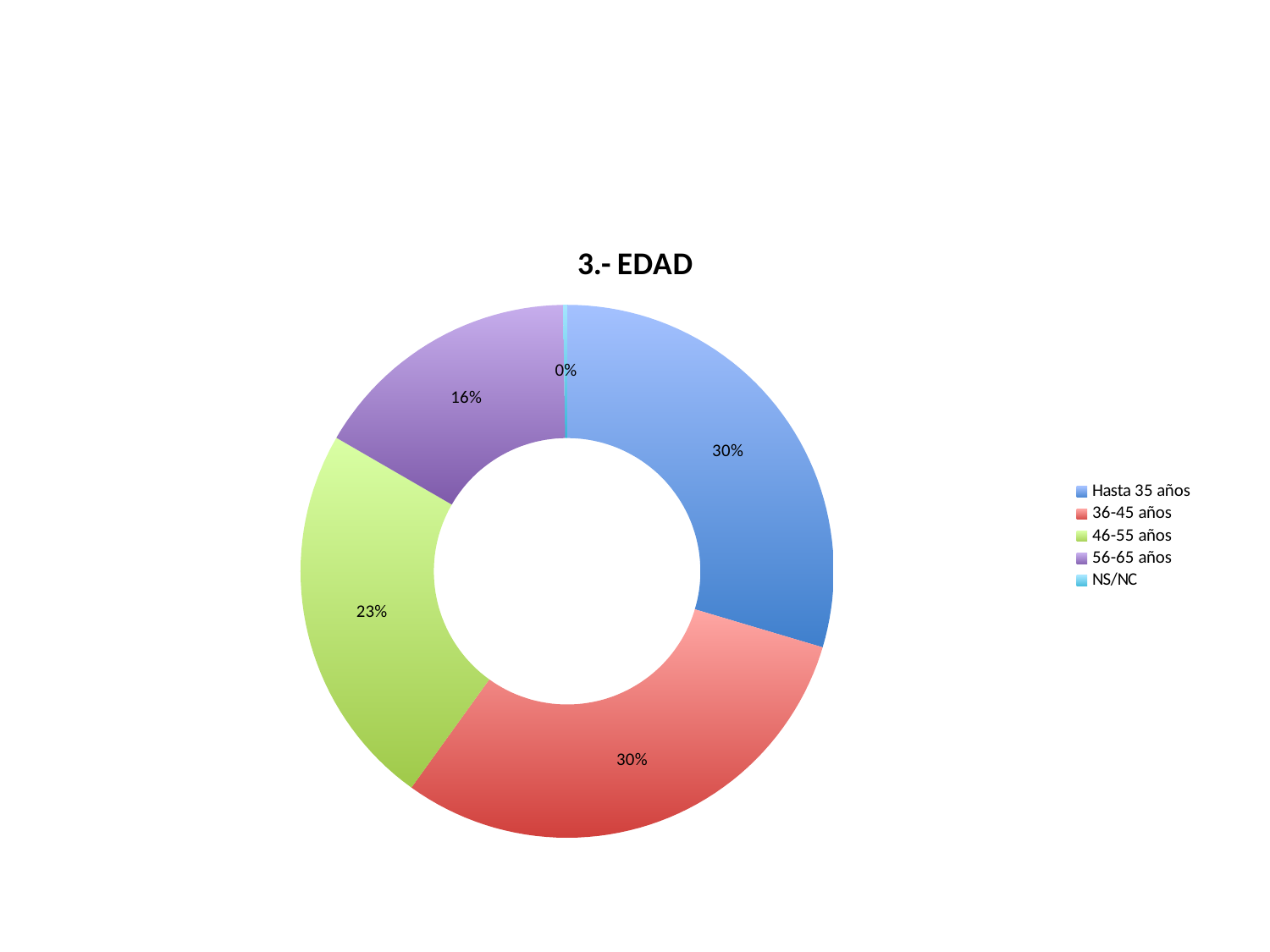

#

### Chart:

| Category | 3.- EDAD |
|---|---|
| Hasta 35 años | 249.0 |
| 36-45 años | 255.0 |
| 46-55 años | 197.0 |
| 56-65 años | 138.0 |
| NS/NC | 2.0 |